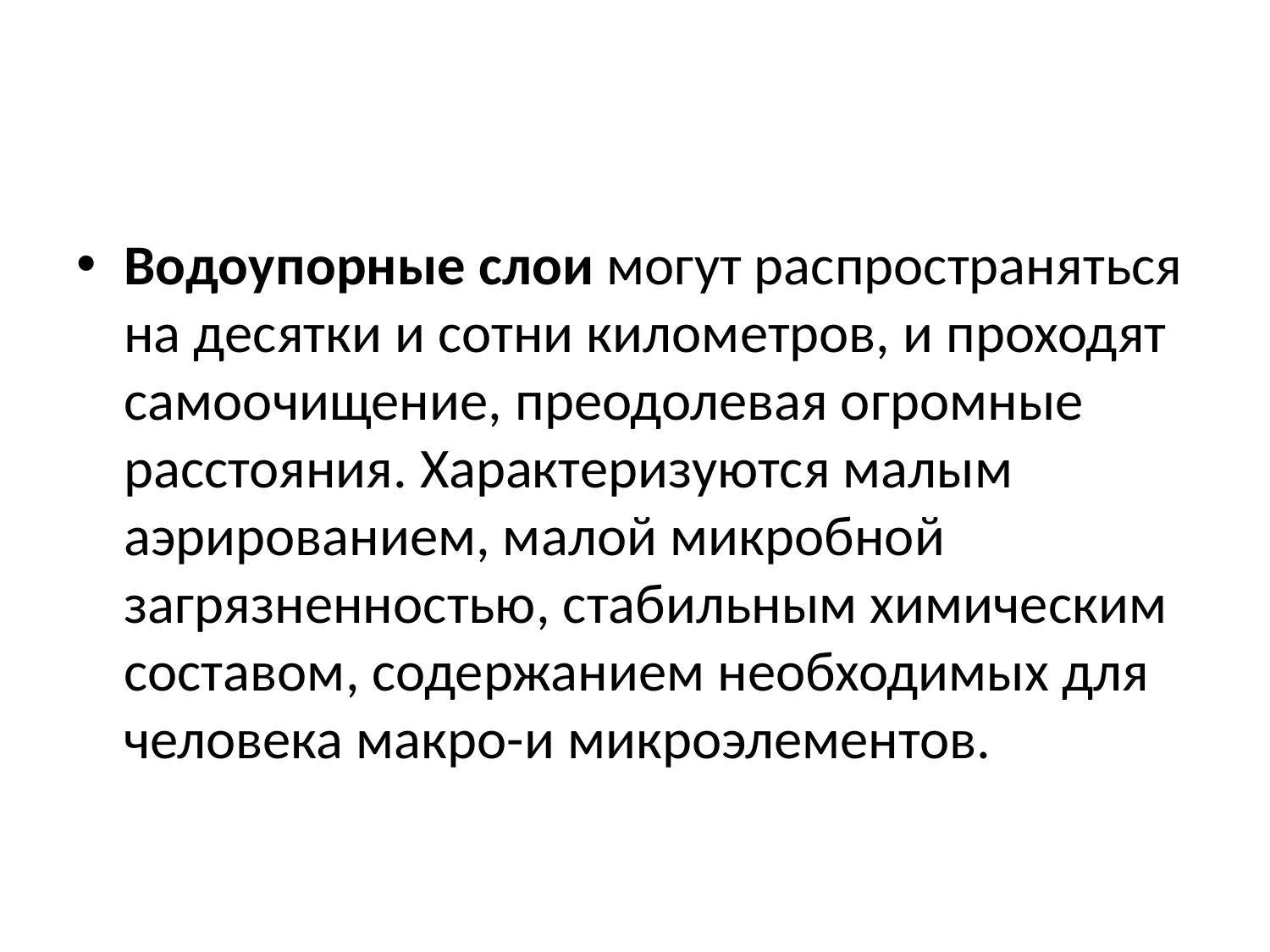

#
Водоупорные слои могут распространяться на десятки и сотни километров, и проходят самоочищение, преодолевая огромные расстояния. Характеризуются малым аэрированием, малой микробной загрязненностью, стабильным химическим составом, содержанием необходимых для человека макро-и микроэлементов.